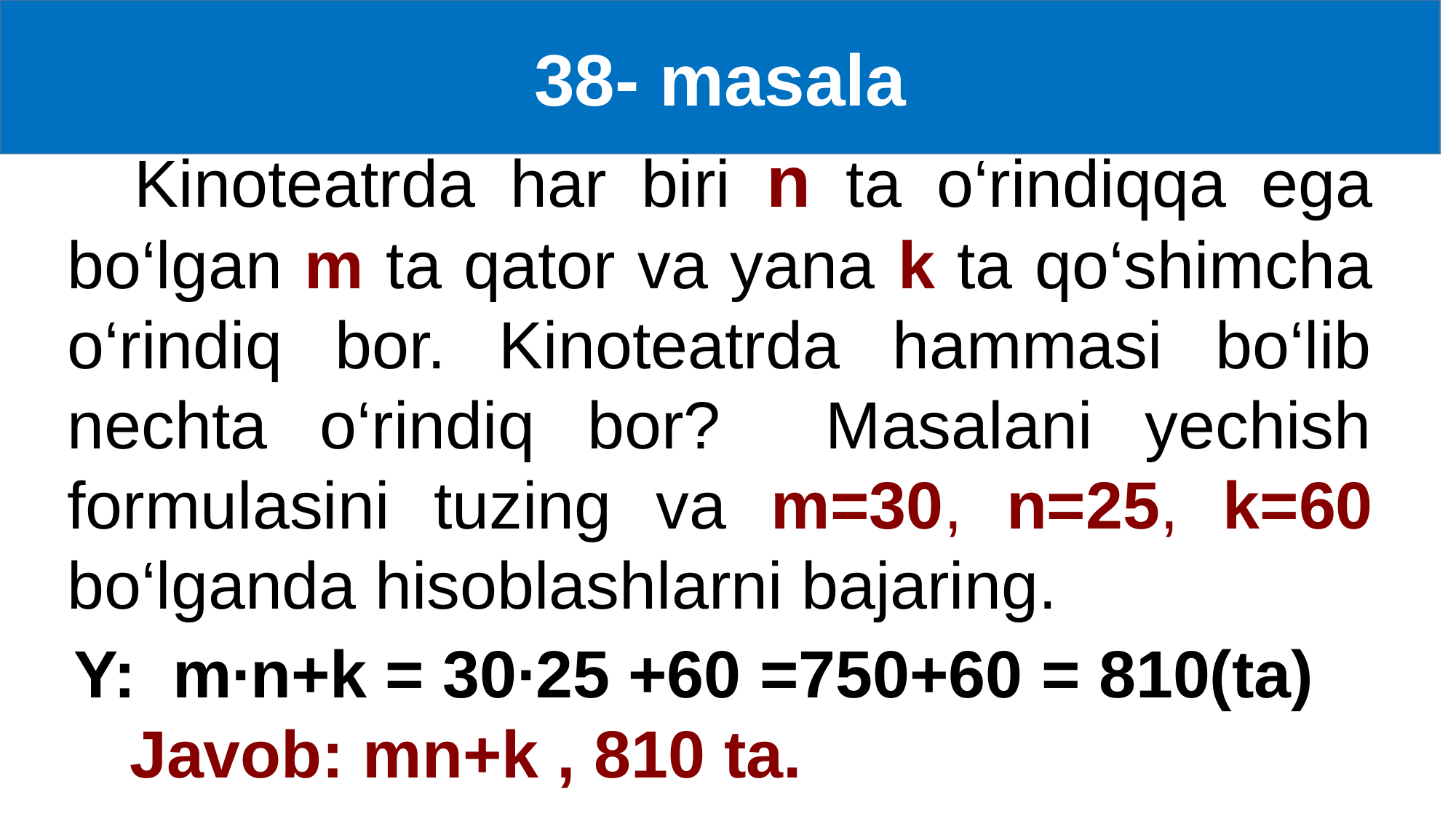

38- masala
  Kinoteatrda har biri n ta o‘rindiqqa ega bo‘lgan m ta qator va yana k ta qo‘shimcha o‘rindiq bor. Kinoteatrda hammasi bo‘lib nechta o‘rindiq bor?  Masalani yechish formulasini tuzing va m=30, n=25, k=60 bo‘lganda hisoblashlarni bajaring.
Y:  m∙n+k = 30∙25 +60 =750+60 = 810(ta)
   Javob: mn+k , 810 ta.